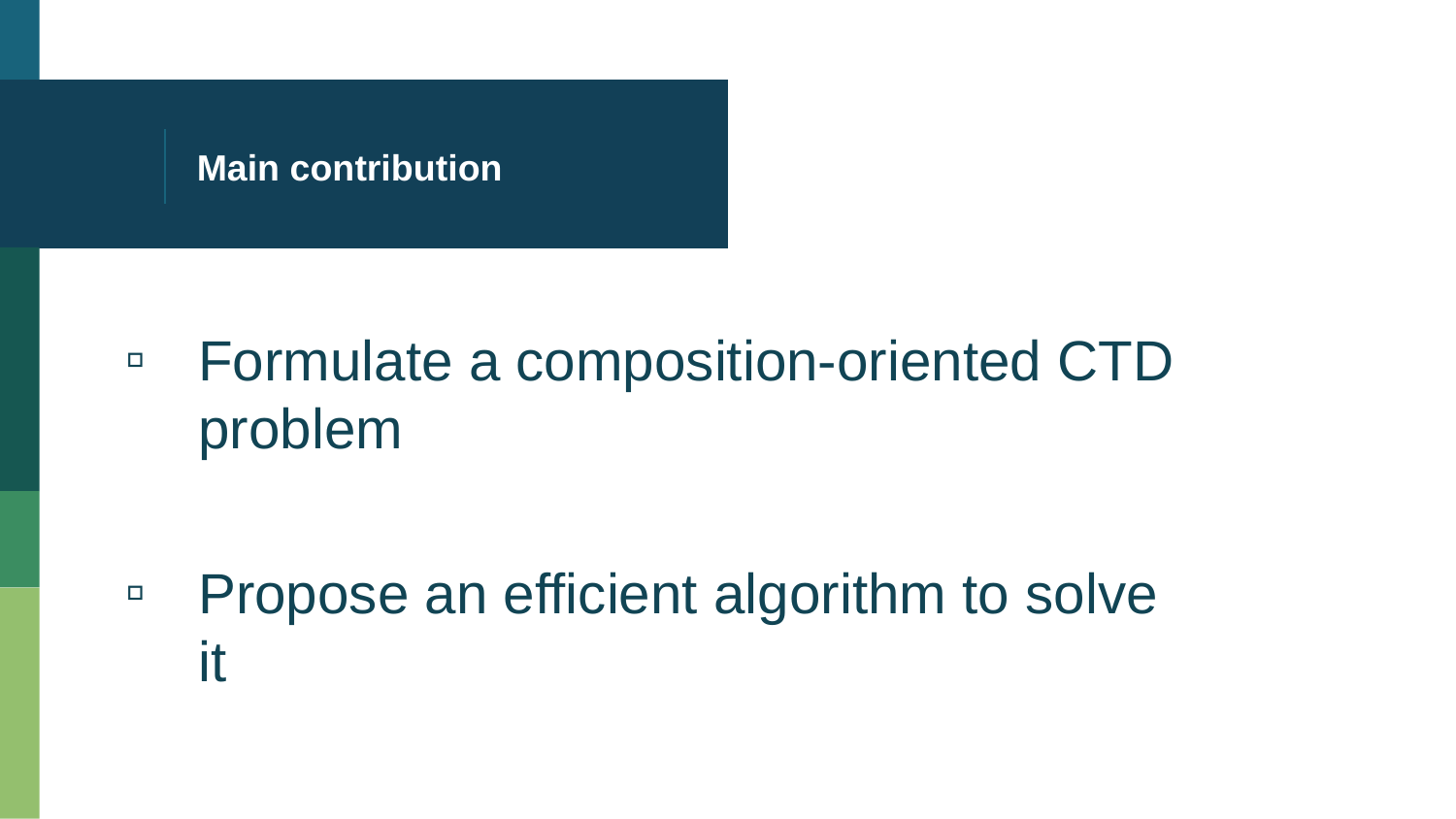

# Main contribution
Formulate a composition-oriented CTD problem

Propose an efficient algorithm to solve it